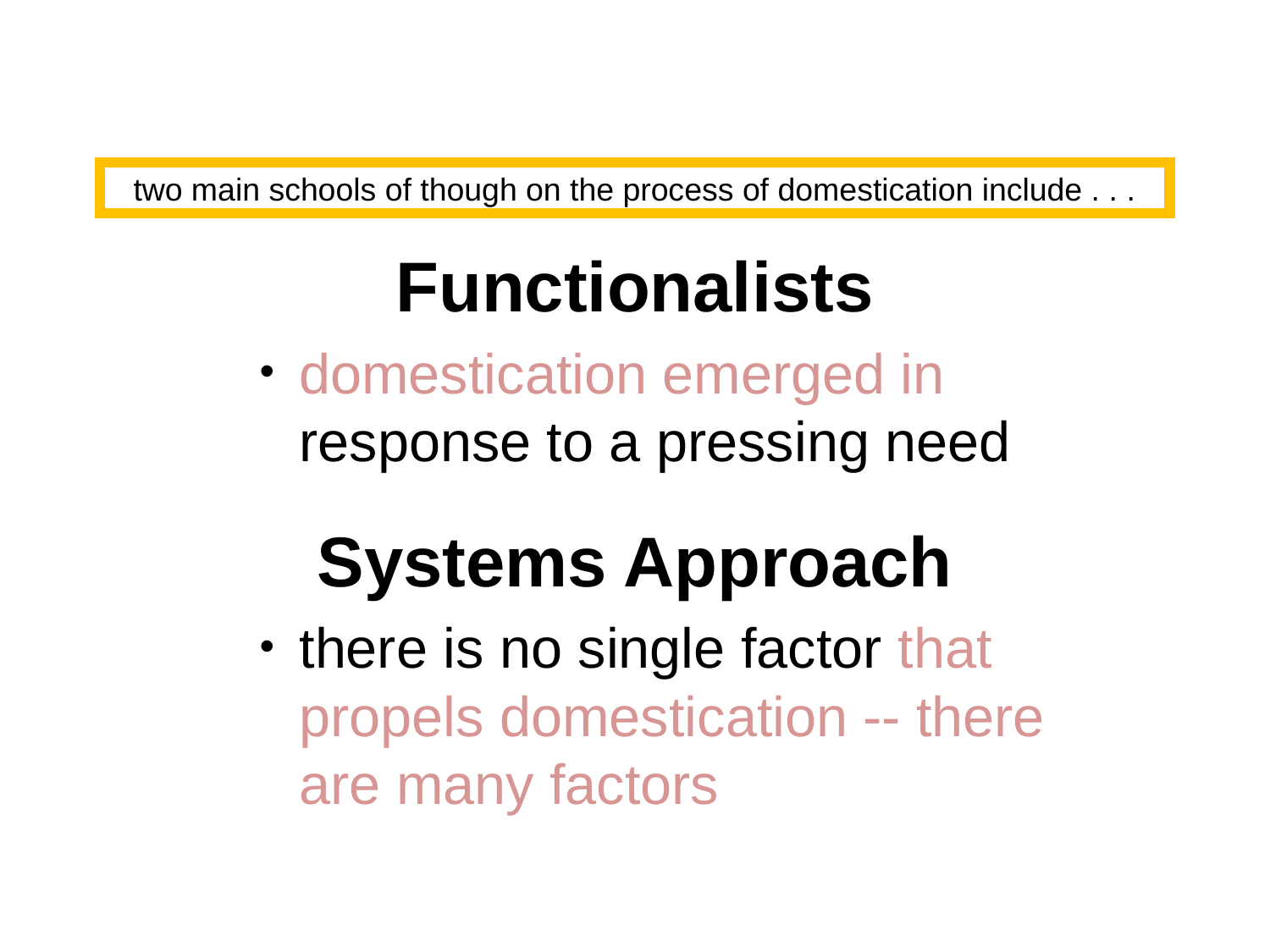

two main schools of though on the process of domestication include . . .
Functionalists
domestication emerged in response to a pressing need

Systems Approach
there is no single factor that propels domestication -- there are many factors